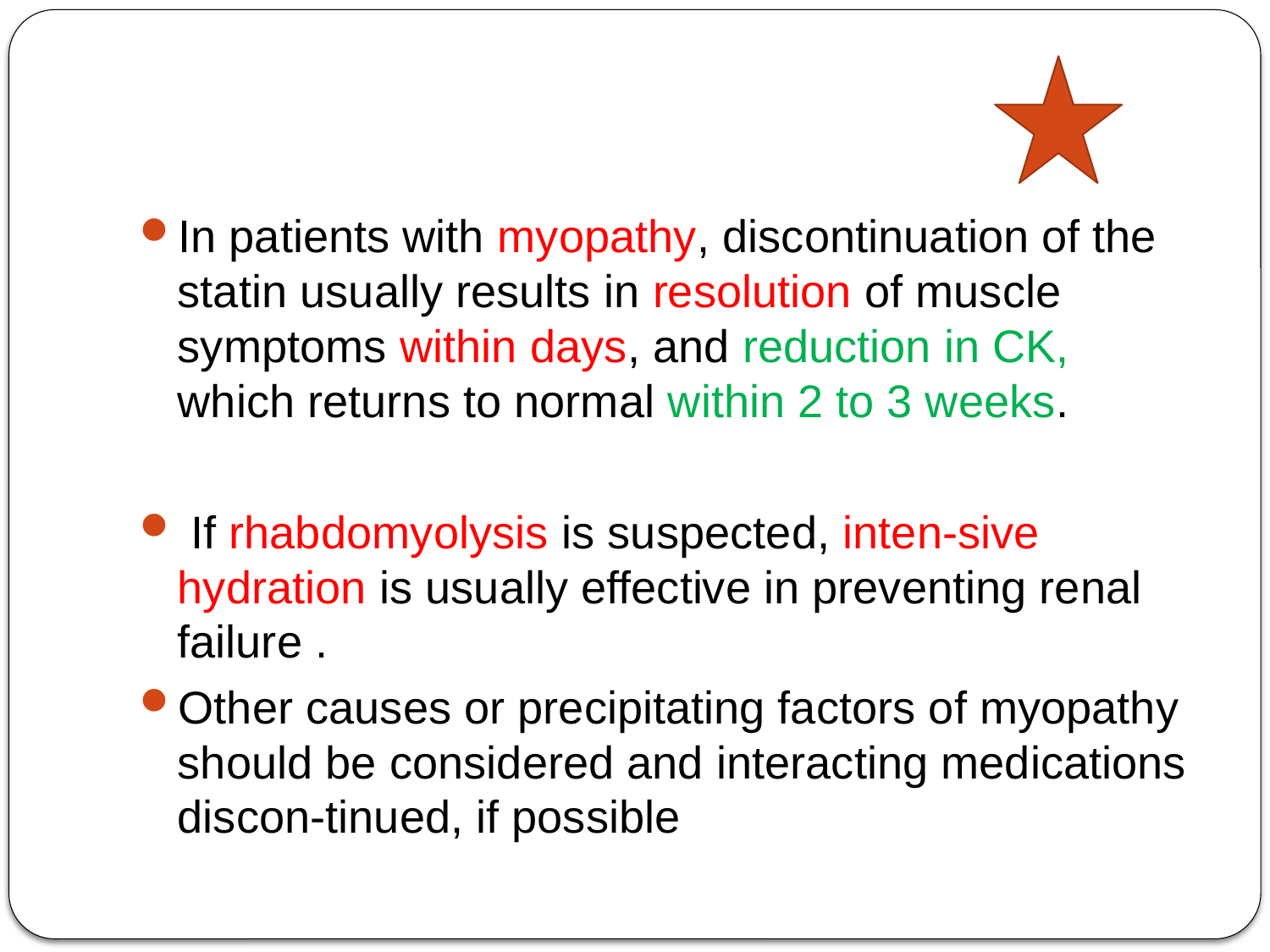

#

In patients with myopathy, discontinuation of the statin usually results in resolution of muscle symptoms within days, and reduction in CK, which returns to normal within 2 to 3 weeks.

 If rhabdomyolysis is suspected, inten-sive hydration is usually effective in preventing renal failure .
Other causes or precipitating factors of myopathy should be considered and interacting medications discon-tinued, if possible